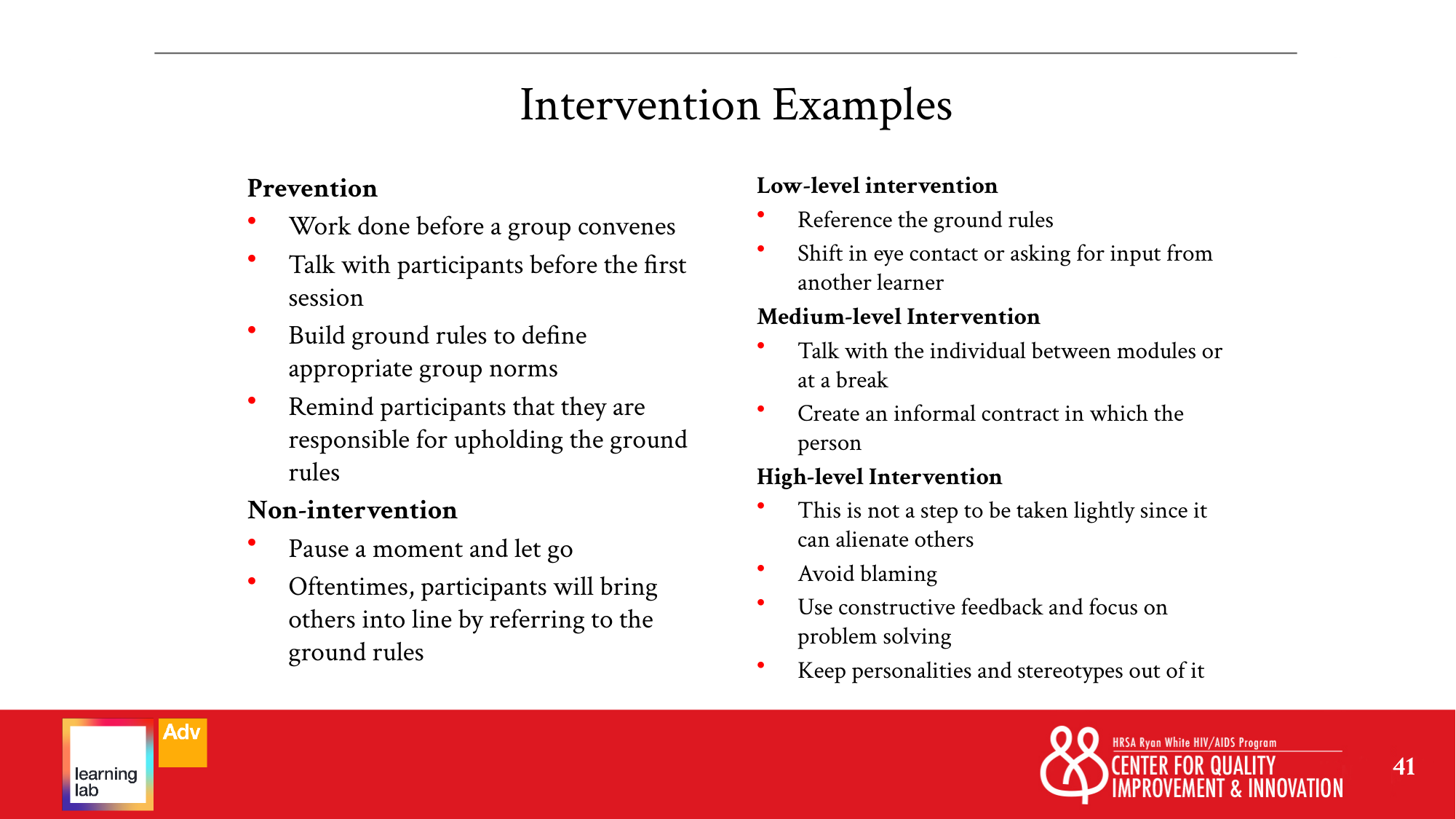

# Intervention Examples
Prevention
Work done before a group convenes
Talk with participants before the first session
Build ground rules to define appropriate group norms
Remind participants that they are responsible for upholding the ground rules
Non-intervention
Pause a moment and let go
Oftentimes, participants will bring others into line by referring to the ground rules

Low-level intervention
Reference the ground rules
Shift in eye contact or asking for input from another learner
Medium-level Intervention
Talk with the individual between modules or at a break
Create an informal contract in which the person
High-level Intervention
This is not a step to be taken lightly since it can alienate others
Avoid blaming
Use constructive feedback and focus on problem solving
Keep personalities and stereotypes out of it